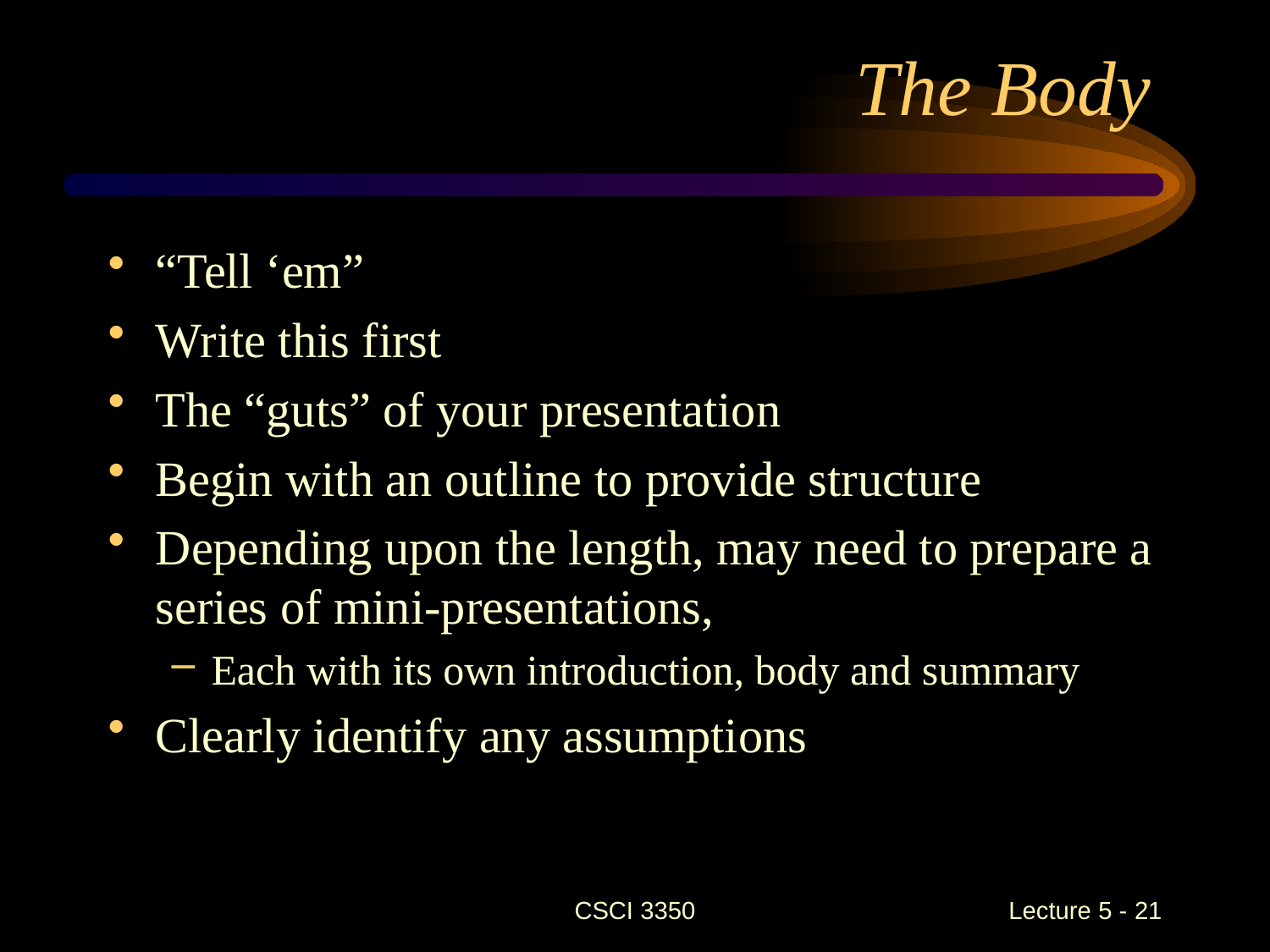

# The Body
“Tell ‘em”
Write this first
The “guts” of your presentation
Begin with an outline to provide structure
Depending upon the length, may need to prepare a series of mini-presentations,
Each with its own introduction, body and summary
Clearly identify any assumptions

CSCI 3350
 Lecture 5 - 21